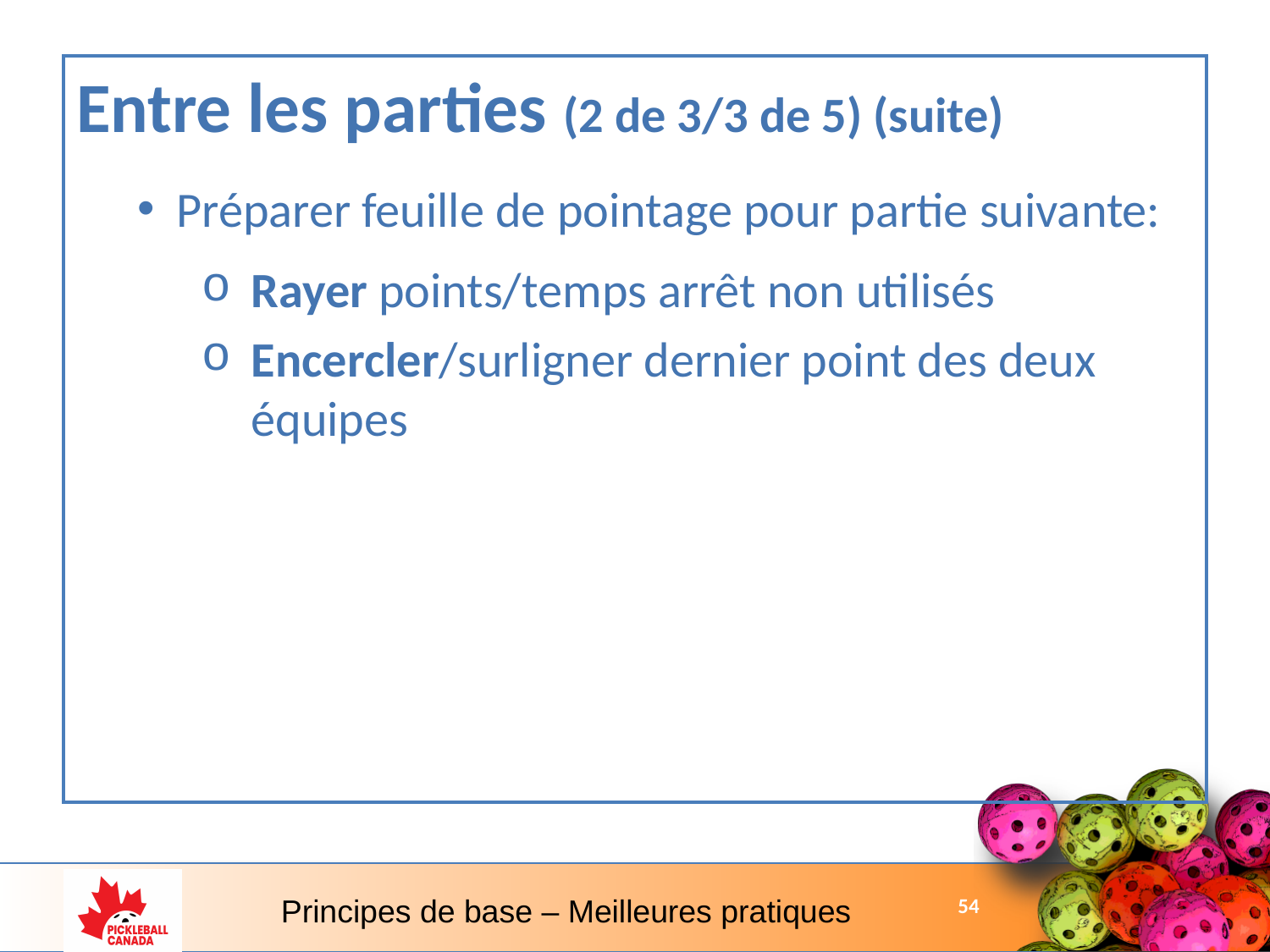

Entre les parties (2 de 3/3 de 5) (suite)
Préparer feuille de pointage pour partie suivante:
Rayer points/temps arrêt non utilisés
Encercler/surligner dernier point des deux équipes